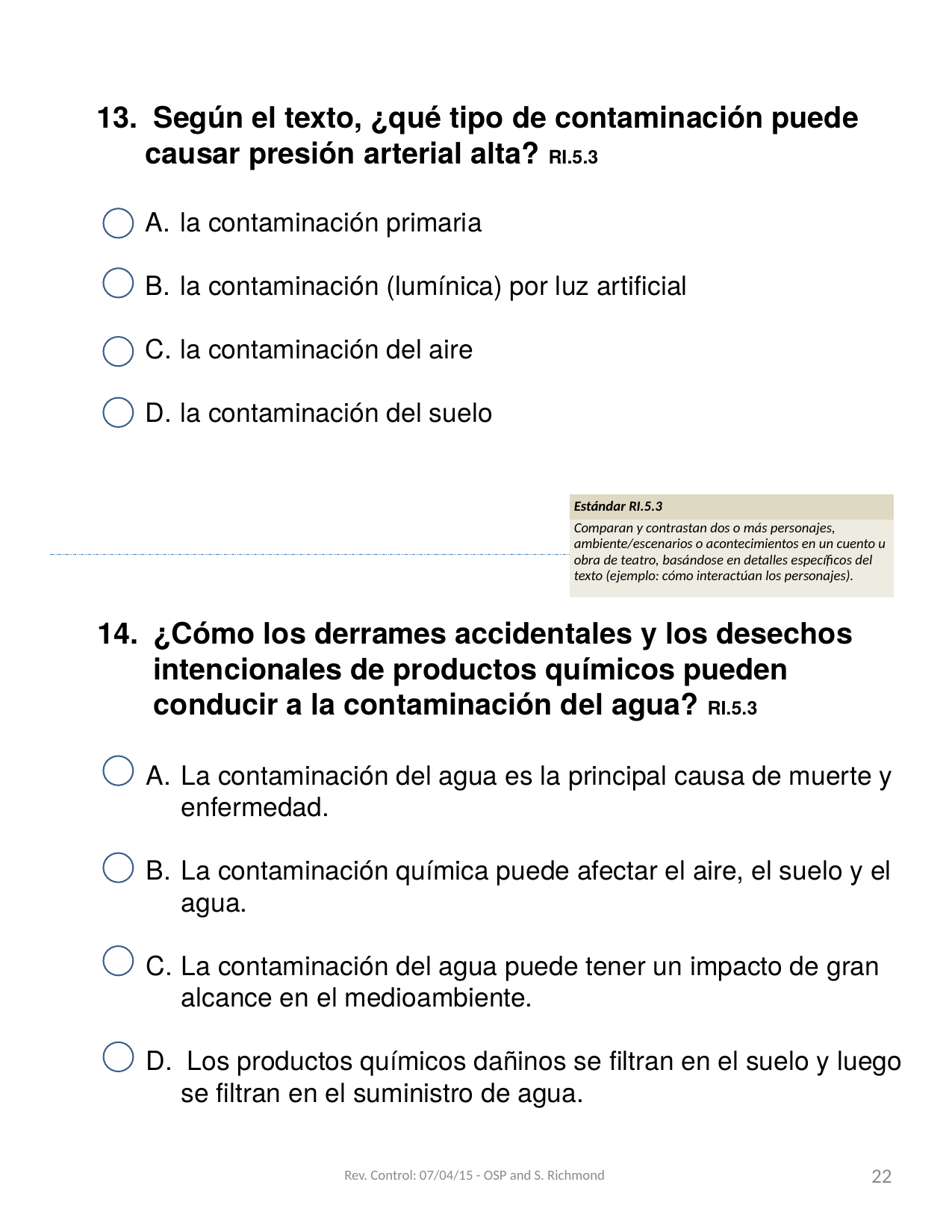

Según el texto, ¿qué tipo de contaminación puede causar presión arterial alta? RI.5.3

la contaminación primaria

la contaminación (lumínica) por luz artificial

la contaminación del aire

la contaminación del suelo

| Estándar RI.5.3 |
| --- |
| Comparan y contrastan dos o más personajes, ambiente/escenarios o acontecimientos en un cuento u obra de teatro, basándose en detalles específicos del texto (ejemplo: cómo interactúan los personajes). |
¿Cómo los derrames accidentales y los desechos  intencionales de productos químicos pueden conducir a la contaminación del agua? RI.5.3

La contaminación del agua es la principal causa de muerte y enfermedad.

La contaminación química puede afectar el aire, el suelo y el agua.

La contaminación del agua puede tener un impacto de gran alcance en el medioambiente.

D.  Los productos químicos dañinos se filtran en el suelo y luego se filtran en el suministro de agua.

Rev. Control: 07/04/15 - OSP and S. Richmond

22